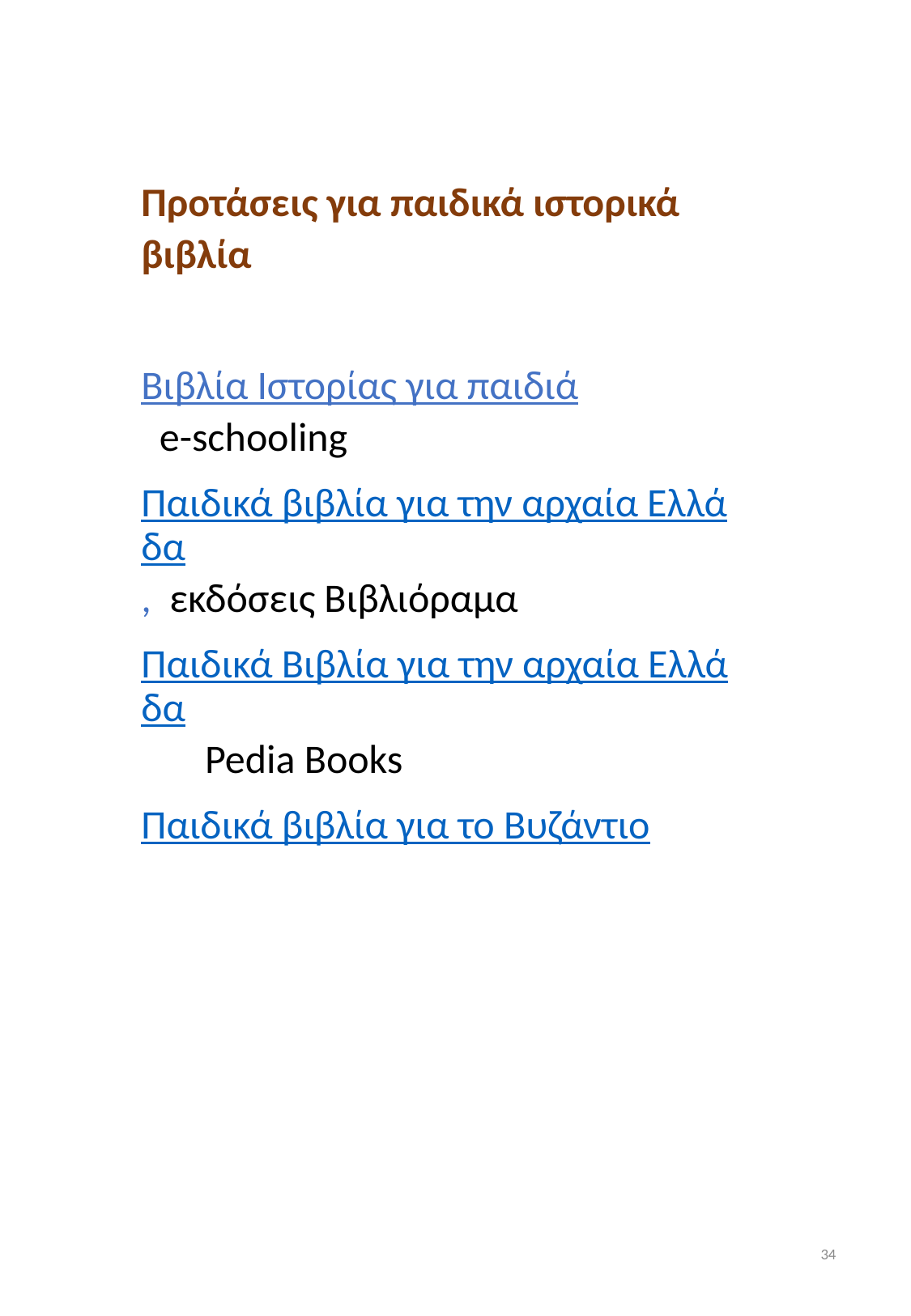

Προτάσεις για παιδικά ιστορικά βιβλία

Βιβλία Ιστορίας για παιδιά                    e-schooling
Παιδικά βιβλία για την αρχαία Ελλάδα,  εκδόσεις Βιβλιόραμα
Παιδικά Βιβλία για την αρχαία Ελλάδα       Pedia Books
Παιδικά βιβλία για το Βυζάντιο

34